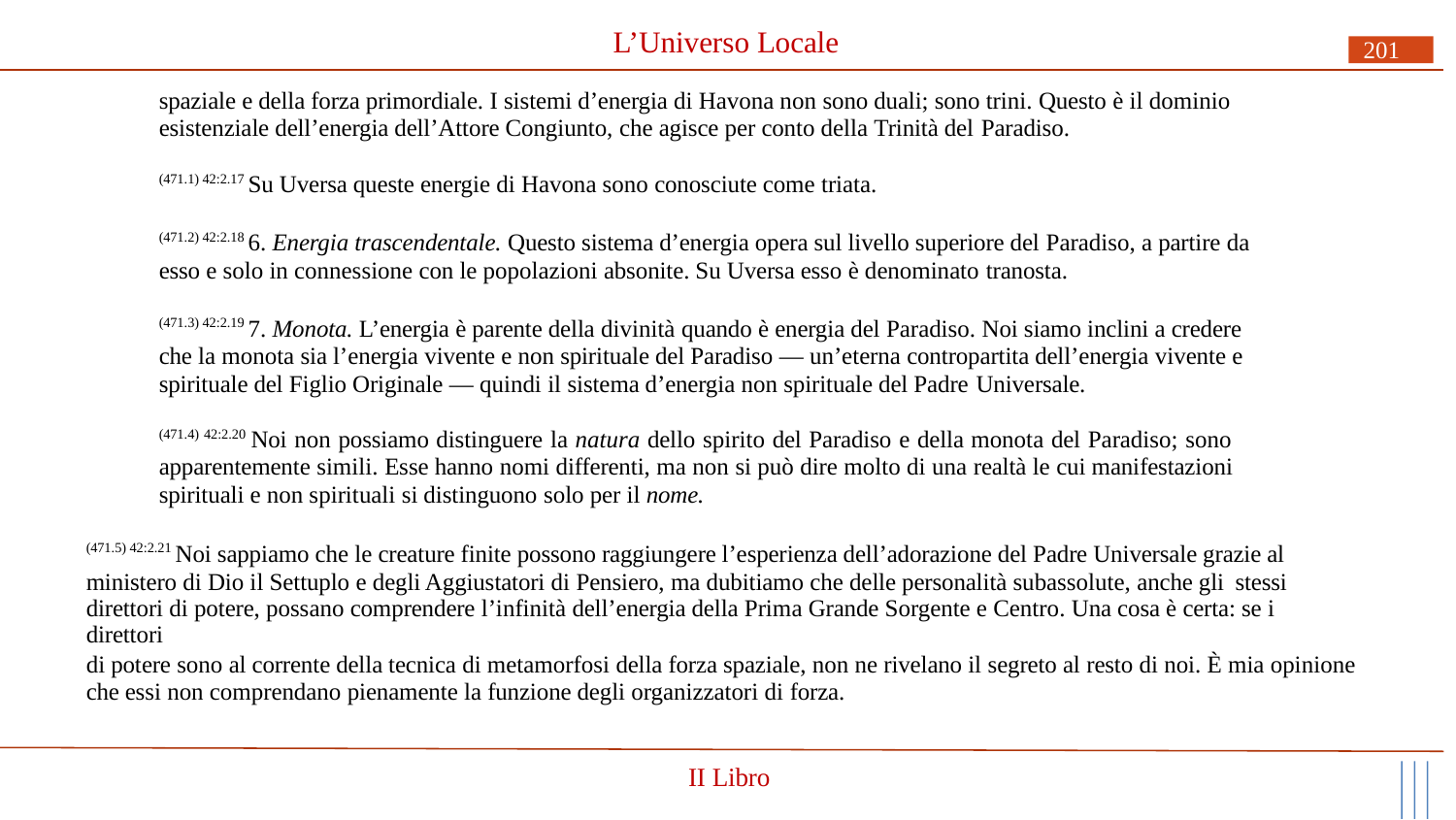

# L’Universo Locale
201

spaziale e della forza primordiale. I sistemi d’energia di Havona non sono duali; sono trini. Questo è il dominio  esistenziale dell’energia dell’Attore Congiunto, che agisce per conto della Trinità del Paradiso.

(471.1) 42:2.17 Su Uversa queste energie di Havona sono conosciute come triata.

(471.2) 42:2.18 6. Energia trascendentale. Questo sistema d’energia opera sul livello superiore del Paradiso, a partire da  esso e solo in connessione con le popolazioni absonite. Su Uversa esso è denominato tranosta.

(471.3) 42:2.19 7. Monota. L’energia è parente della divinità quando è energia del Paradiso. Noi siamo inclini a credere  che la monota sia l’energia vivente e non spirituale del Paradiso — un’eterna contropartita dell’energia vivente e  spirituale del Figlio Originale — quindi il sistema d’energia non spirituale del Padre Universale.

(471.4) 42:2.20 Noi non possiamo distinguere la natura dello spirito del Paradiso e della monota del Paradiso; sono  apparentemente simili. Esse hanno nomi differenti, ma non si può dire molto di una realtà le cui manifestazioni  spirituali e non spirituali si distinguono solo per il nome.

(471.5) 42:2.21 Noi sappiamo che le creature finite possono raggiungere l’esperienza dell’adorazione del Padre Universale grazie al  ministero di Dio il Settuplo e degli Aggiustatori di Pensiero, ma dubitiamo che delle personalità subassolute, anche gli stessi
direttori di potere, possano comprendere l’infinità dell’energia della Prima Grande Sorgente e Centro. Una cosa è certa: se i direttori
di potere sono al corrente della tecnica di metamorfosi della forza spaziale, non ne rivelano il segreto al resto di noi. È mia opinione  che essi non comprendano pienamente la funzione degli organizzatori di forza.

II Libro